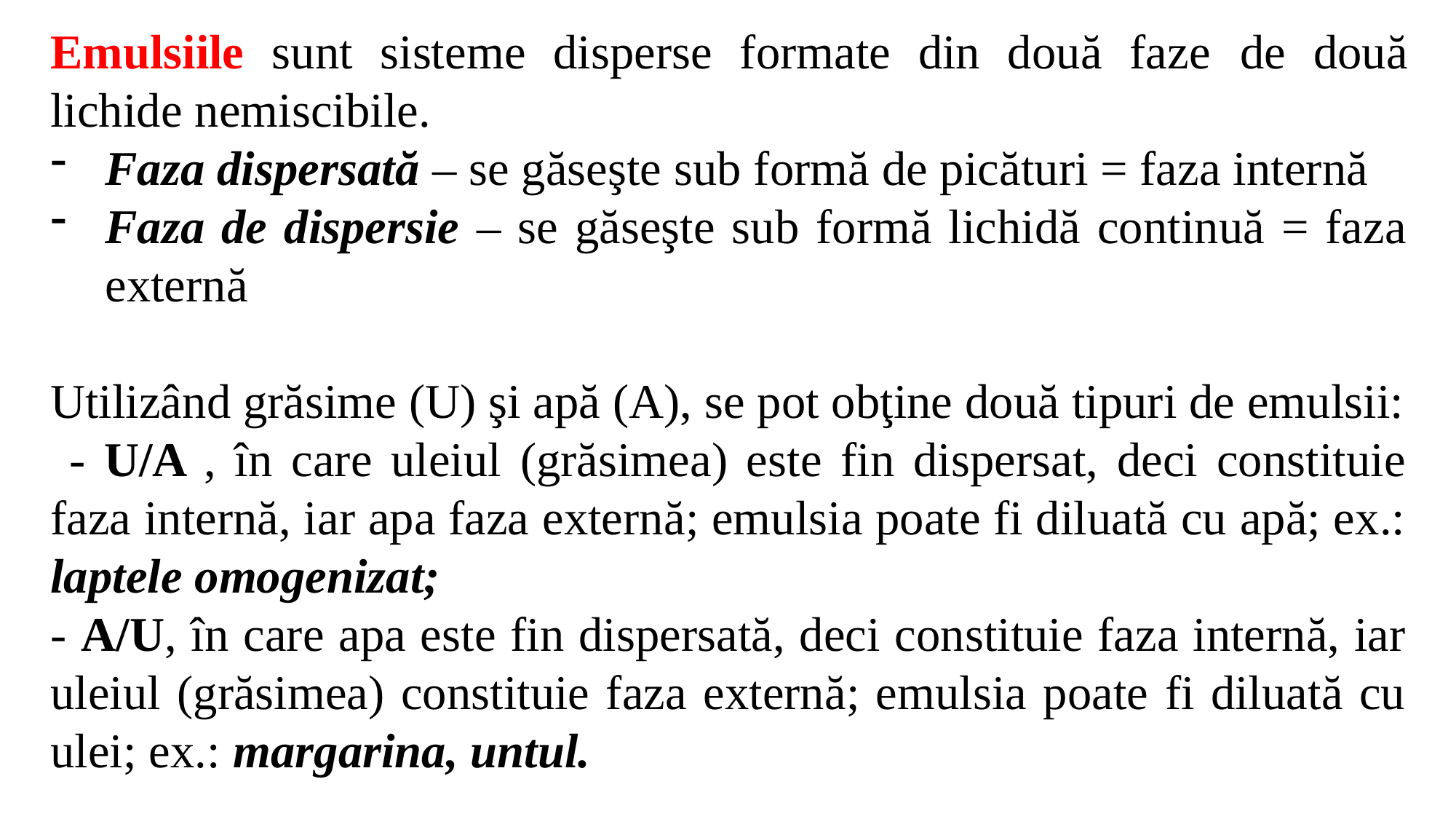

Emulsiile sunt sisteme disperse formate din două faze de două lichide nemiscibile.
Faza dispersată – se găseşte sub formă de picături = faza internă
Faza de dispersie – se găseşte sub formă lichidă continuă = faza externă

Utilizând grăsime (U) şi apă (A), se pot obţine două tipuri de emulsii:
 - U/A , în care uleiul (grăsimea) este fin dispersat, deci constituie faza internă, iar apa faza externă; emulsia poate fi diluată cu apă; ex.: laptele omogenizat;
- A/U, în care apa este fin dispersată, deci constituie faza internă, iar uleiul (grăsimea) constituie faza externă; emulsia poate fi diluată cu ulei; ex.: margarina, untul.